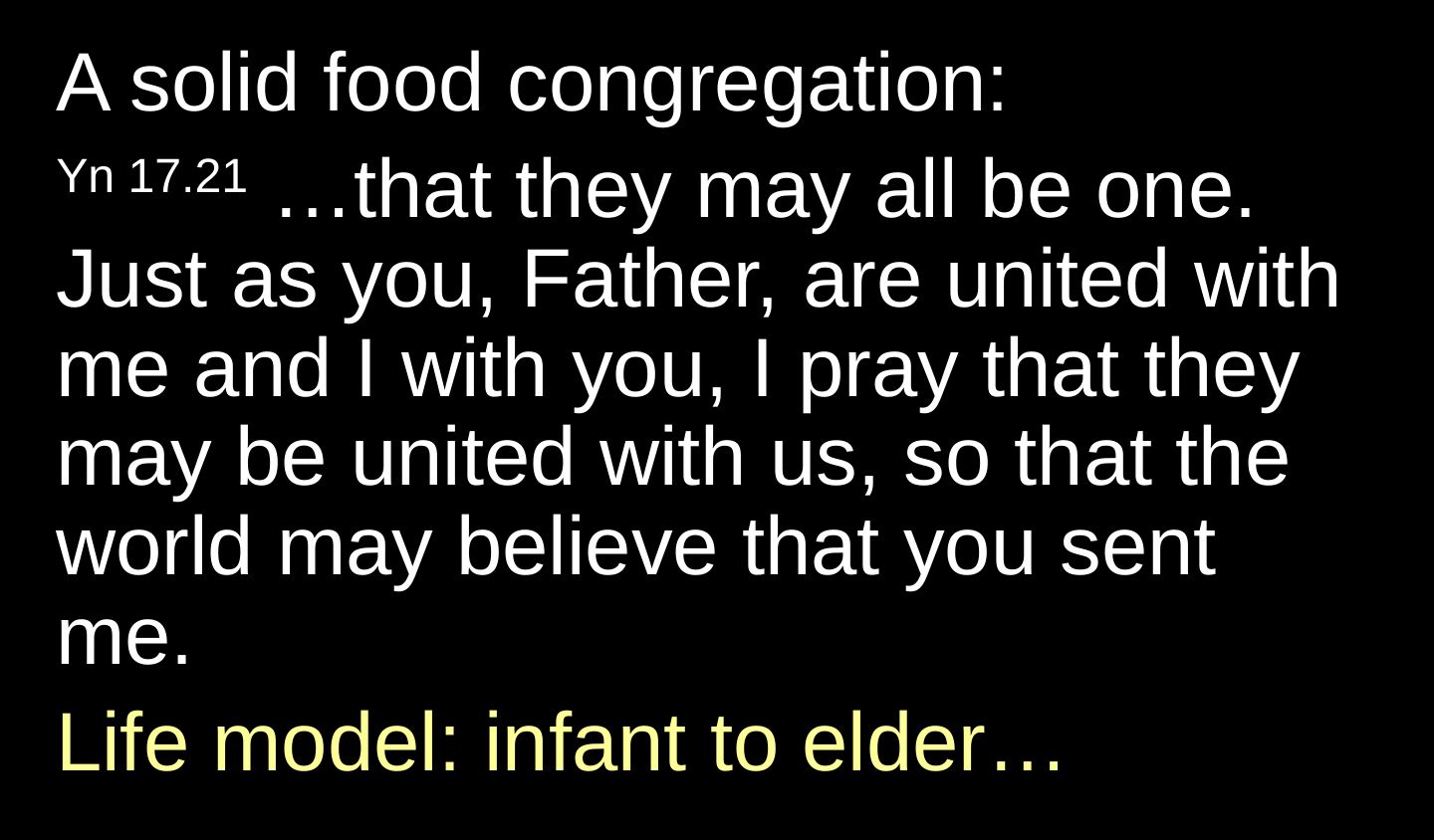

A solid food congregation:
Yn 17.21 …that they may all be one. Just as you, Father, are united with me and I with you, I pray that they may be united with us, so that the world may believe that you sent me.
Life model: infant to elder…